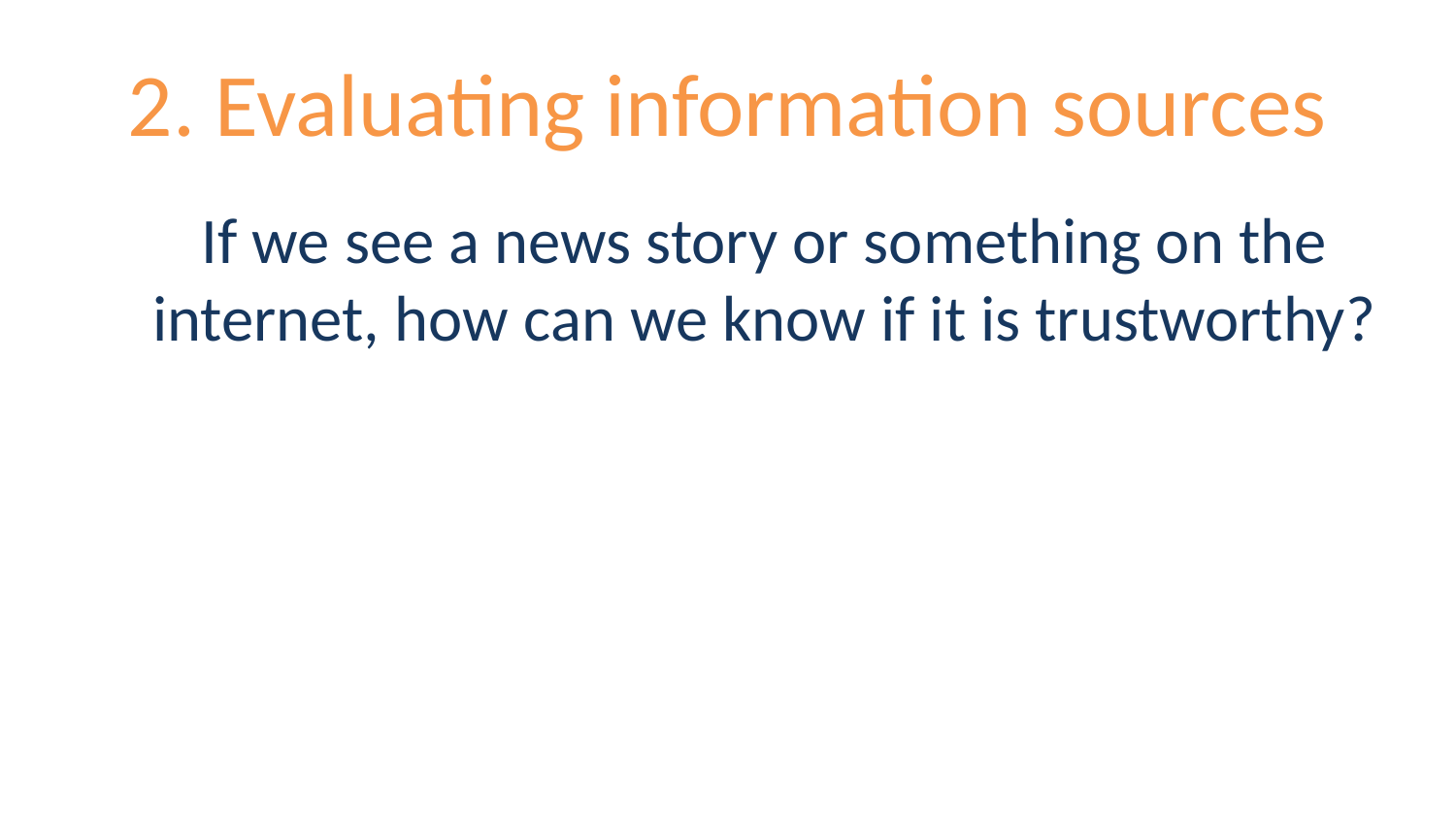

# 2. Evaluating information sources
If we see a news story or something on the internet, how can we know if it is trustworthy?